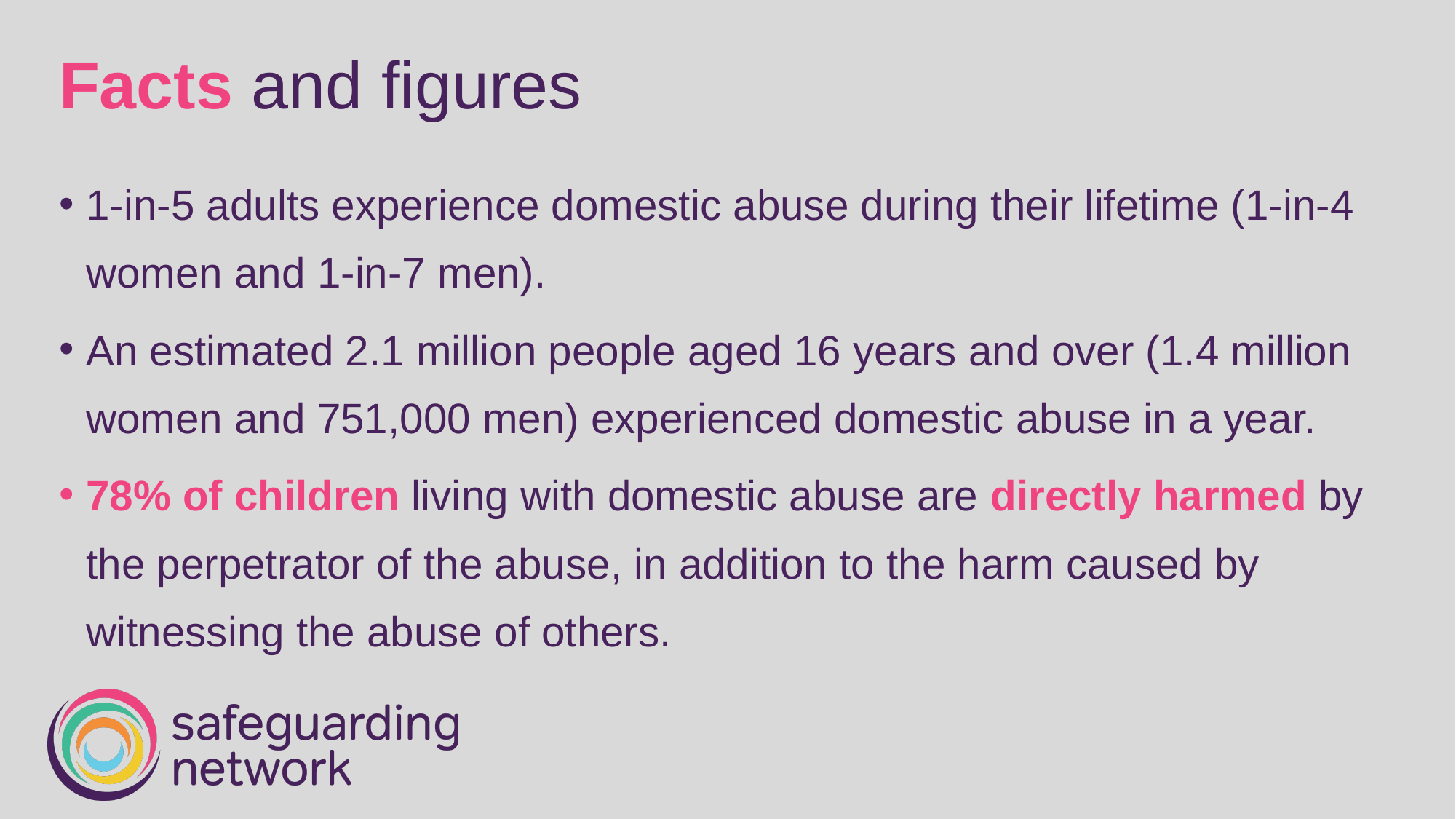

Facts and figures
1-in-5 adults experience domestic abuse during their lifetime (1-in-4 women and 1-in-7 men).
An estimated 2.1 million people aged 16 years and over (1.4 million women and 751,000 men) experienced domestic abuse in a year.
78% of children living with domestic abuse are directly harmed by the perpetrator of the abuse, in addition to the harm caused by witnessing the abuse of others.